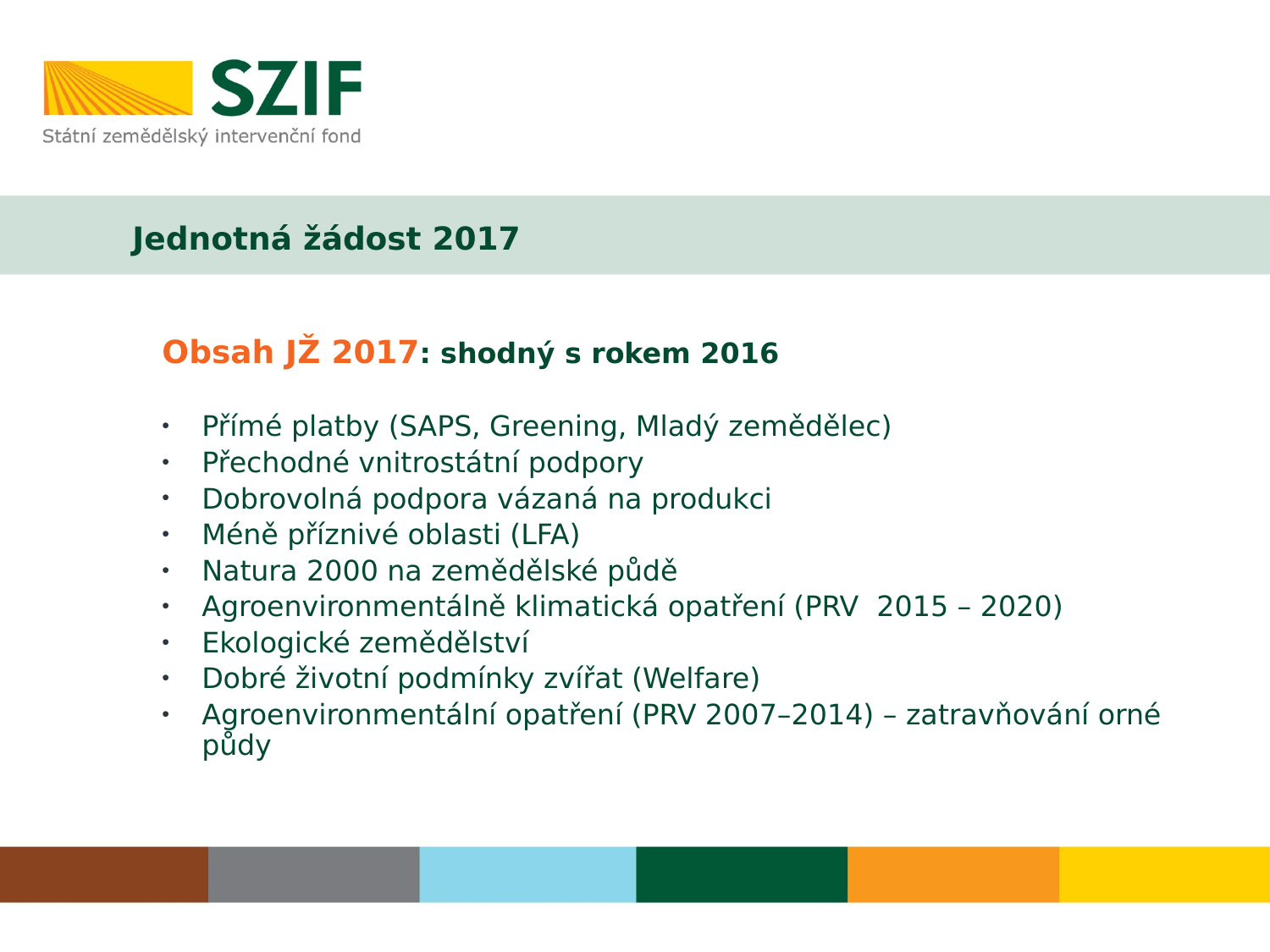

# Jednotná žádost 2017

Obsah JŽ 2017: shodný s rokem 2016

Přímé platby (SAPS, Greening, Mladý zemědělec)
Přechodné vnitrostátní podpory
Dobrovolná podpora vázaná na produkci
Méně příznivé oblasti (LFA)
Natura 2000 na zemědělské půdě
Agroenvironmentálně klimatická opatření (PRV  2015 – 2020)
Ekologické zemědělství
Dobré životní podmínky zvířat (Welfare)
Agroenvironmentální opatření (PRV 2007–2014) – zatravňování orné půdy